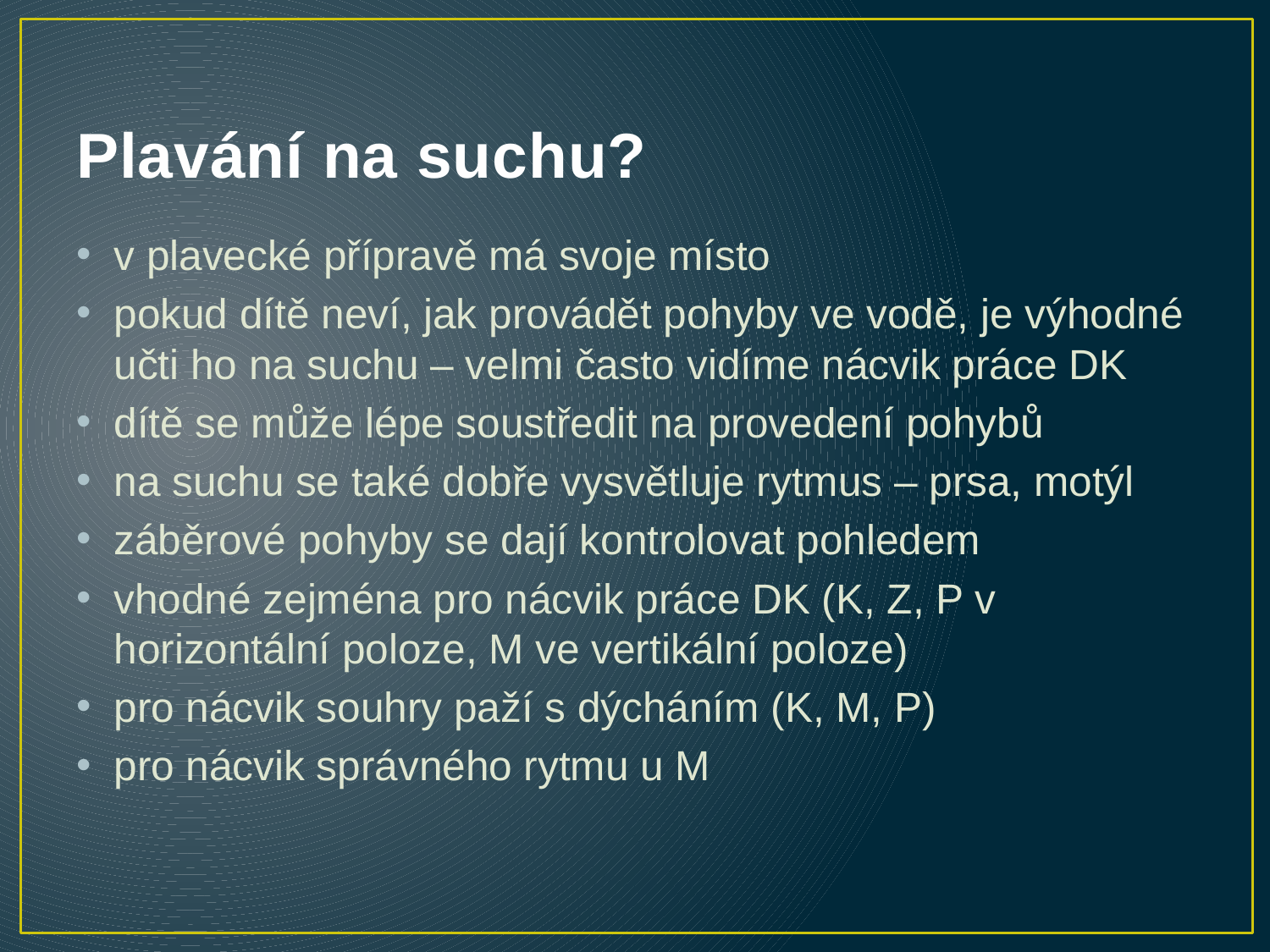

# Plavání na suchu?
v plavecké přípravě má svoje místo
pokud dítě neví, jak provádět pohyby ve vodě, je výhodné učti ho na suchu – velmi často vidíme nácvik práce DK
dítě se může lépe soustředit na provedení pohybů
na suchu se také dobře vysvětluje rytmus – prsa, motýl
záběrové pohyby se dají kontrolovat pohledem
vhodné zejména pro nácvik práce DK (K, Z, P v horizontální poloze, M ve vertikální poloze)
pro nácvik souhry paží s dýcháním (K, M, P)
pro nácvik správného rytmu u M